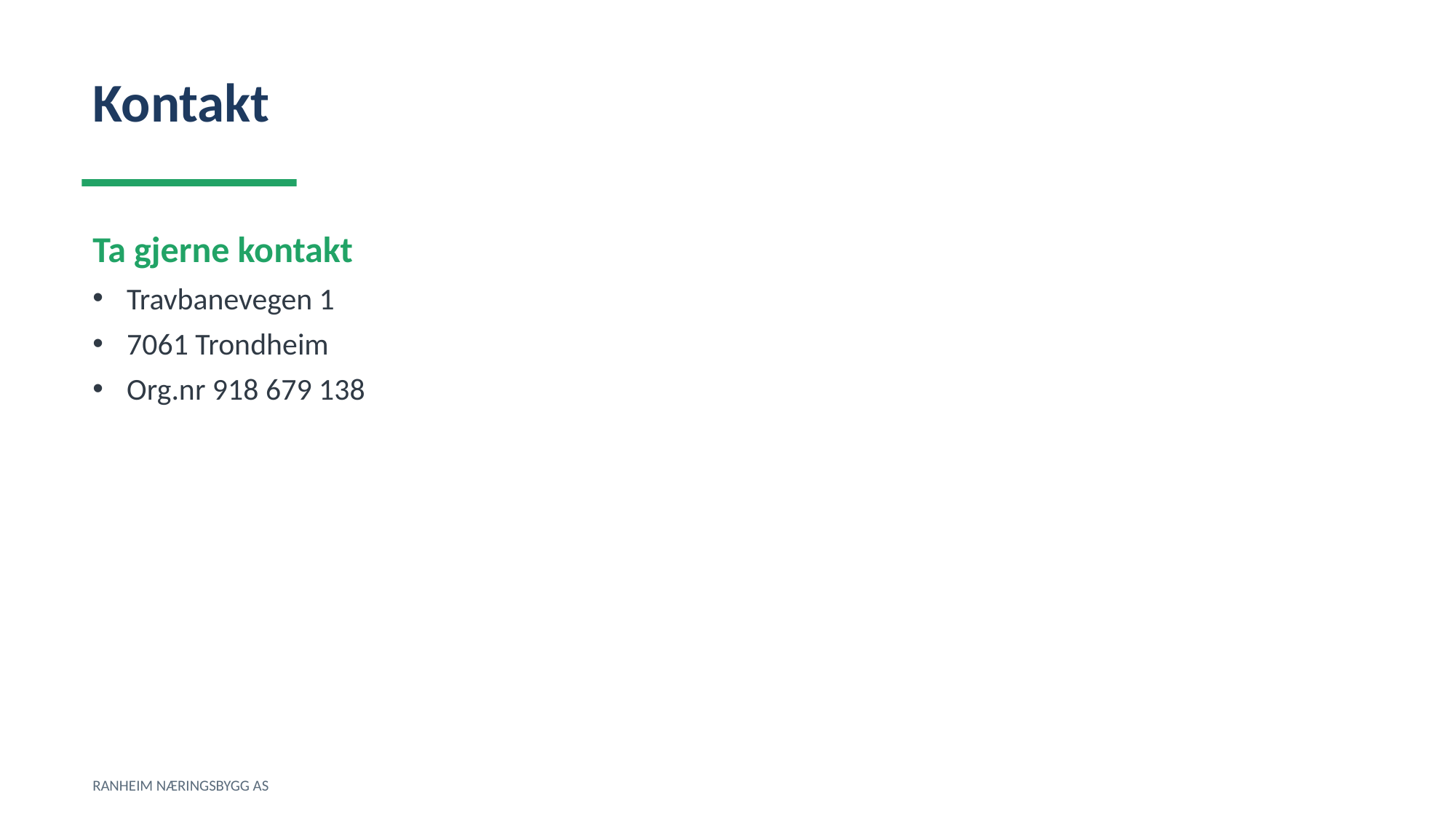

Kontakt

Ta gjerne kontakt
Travbanevegen 1
7061 Trondheim
Org.nr 918 679 138
RANHEIM NÆRINGSBYGG AS